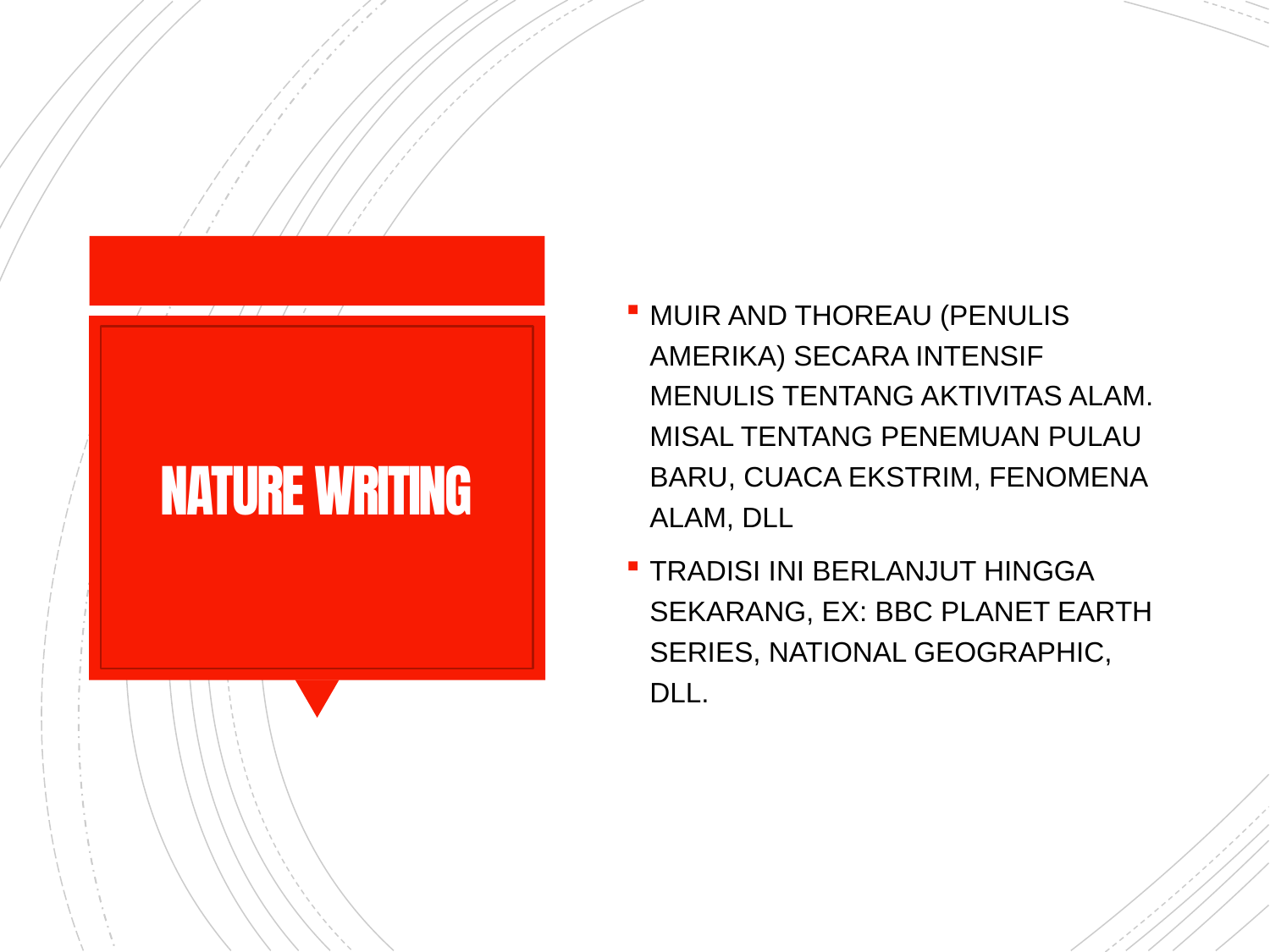

MUIR AND THOREAU (PENULIS AMERIKA) SECARA INTENSIF MENULIS TENTANG AKTIVITAS ALAM. MISAL TENTANG PENEMUAN PULAU BARU, CUACA EKSTRIM, FENOMENA ALAM, DLL
TRADISI INI BERLANJUT HINGGA SEKARANG, EX: BBC PLANET EARTH SERIES, NATIONAL GEOGRAPHIC, DLL.
# NATURE WRITING